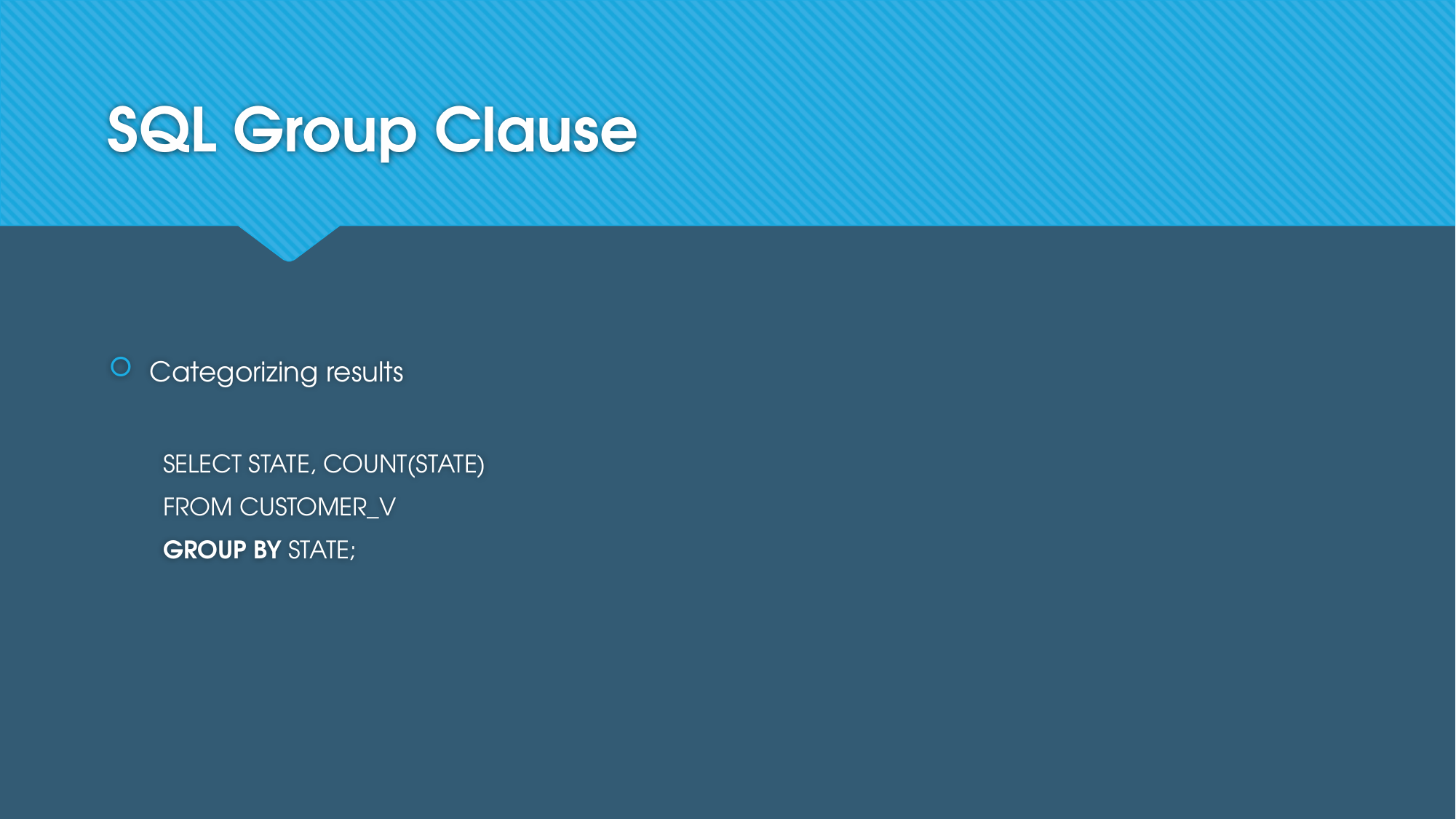

# SQL Group Clause
Categorizing results

SELECT STATE, COUNT(STATE)
FROM CUSTOMER_V
GROUP BY STATE;